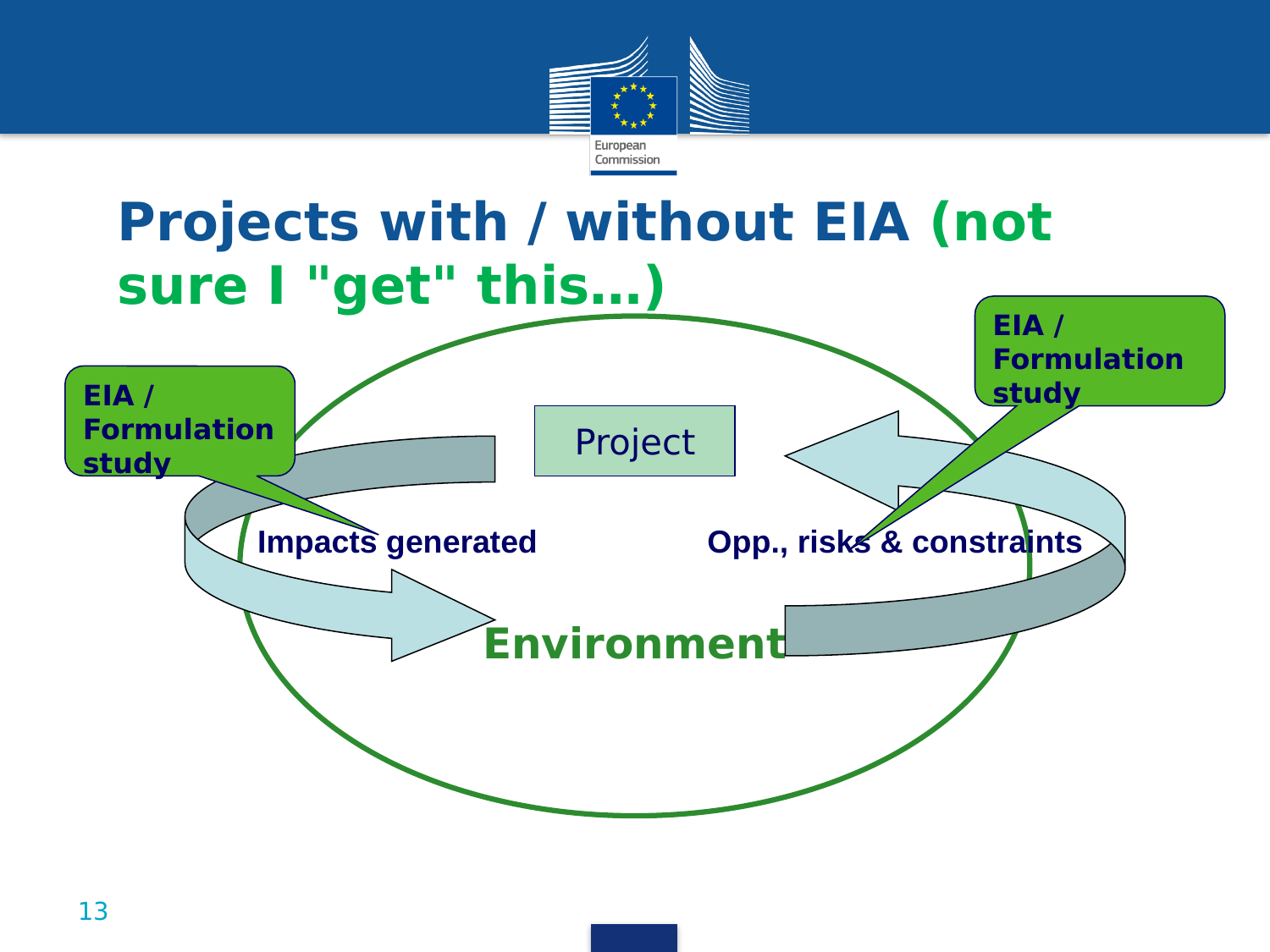

# Projects with / without EIA (not sure I "get" this…)
EIA / Formulation study

Environment
EIA / Formulation study
Project

Opp., risks & constraints

Impacts generated
13